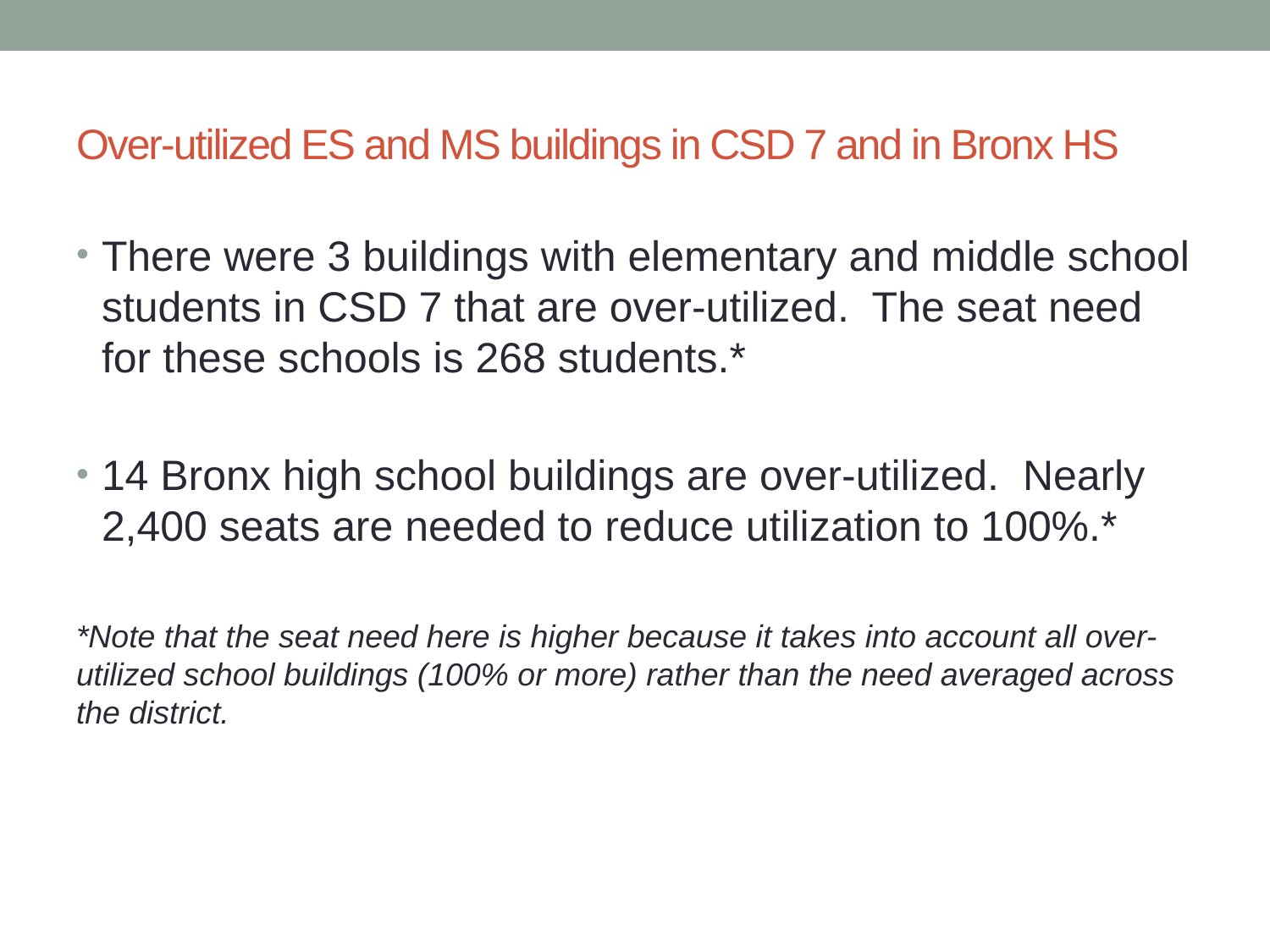

# Over-utilized ES and MS buildings in CSD 7 and in Bronx HS
There were 3 buildings with elementary and middle school students in CSD 7 that are over-utilized.  The seat need for these schools is 268 students.*

14 Bronx high school buildings are over-utilized.  Nearly 2,400 seats are needed to reduce utilization to 100%.*

*Note that the seat need here is higher because it takes into account all over-utilized school buildings (100% or more) rather than the need averaged across the district.